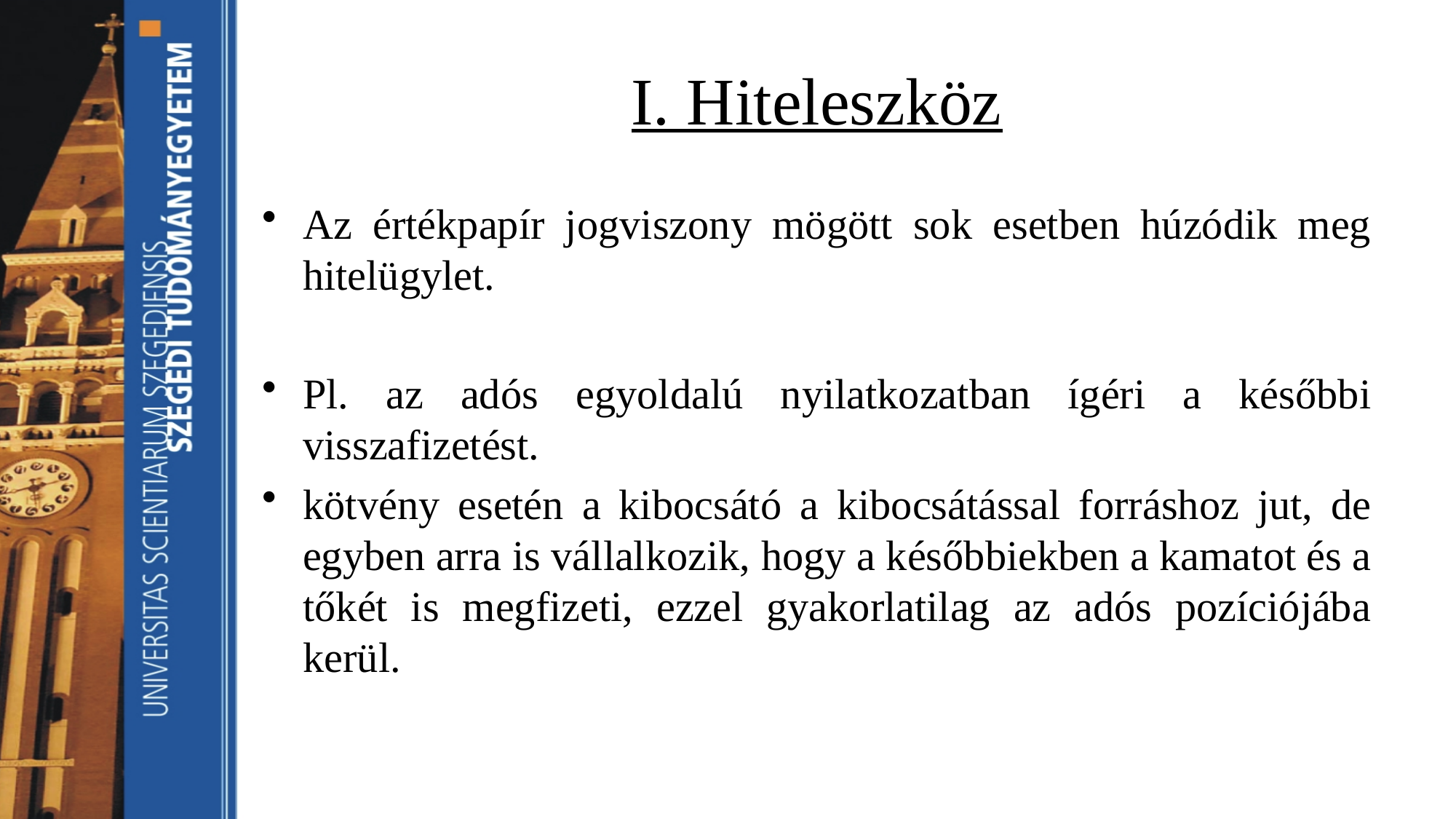

# I. Hiteleszköz
Az értékpapír jogviszony mögött sok esetben húzódik meg hitelügylet.

Pl. az adós egyoldalú nyilatkozatban ígéri a későbbi visszafizetést.
kötvény esetén a kibocsátó a kibocsátással forráshoz jut, de egyben arra is vállalkozik, hogy a későbbiekben a kamatot és a tőkét is megfizeti, ezzel gyakorlatilag az adós pozíciójába kerül.